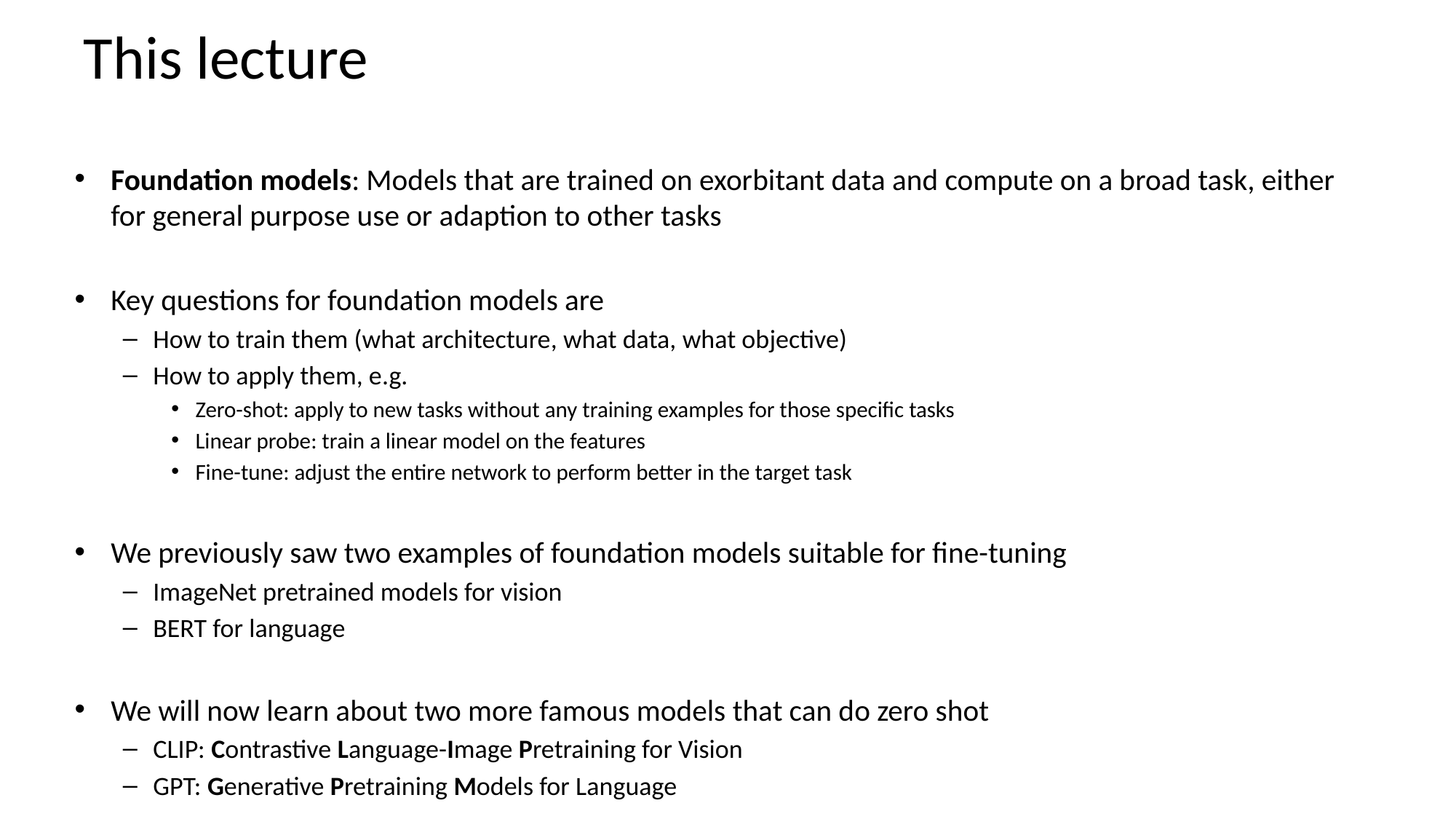

# This lecture
Foundation models: Models that are trained on exorbitant data and compute on a broad task, either for general purpose use or adaption to other tasks

Key questions for foundation models are
How to train them (what architecture, what data, what objective)
How to apply them, e.g.
Zero-shot: apply to new tasks without any training examples for those specific tasks
Linear probe: train a linear model on the features
Fine-tune: adjust the entire network to perform better in the target task

We previously saw two examples of foundation models suitable for fine-tuning
ImageNet pretrained models for vision
BERT for language

We will now learn about two more famous models that can do zero shot
CLIP: Contrastive Language-Image Pretraining for Vision
GPT: Generative Pretraining Models for Language